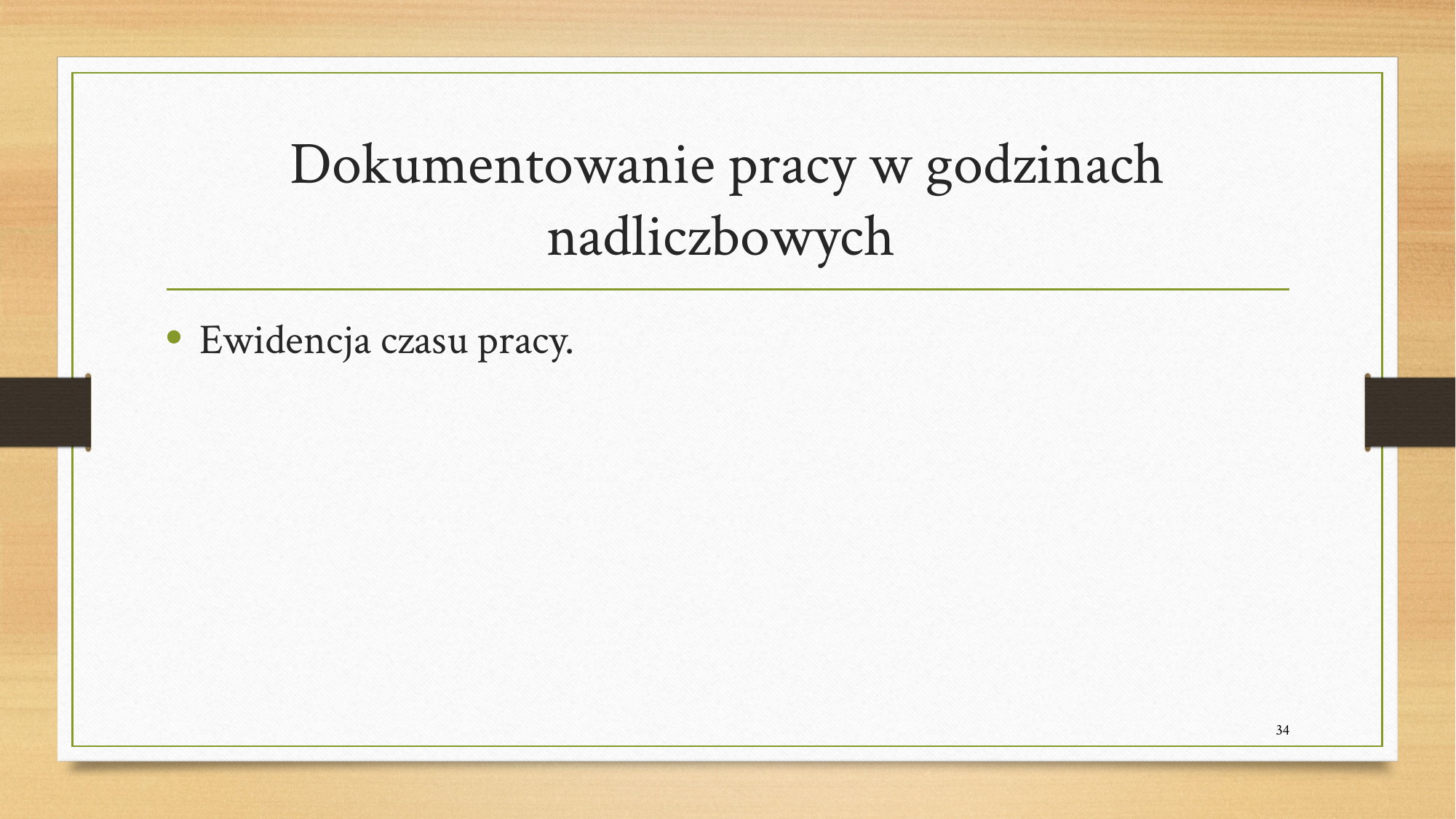

# Dokumentowanie pracy w godzinach nadliczbowych
Ewidencja czasu pracy.
34